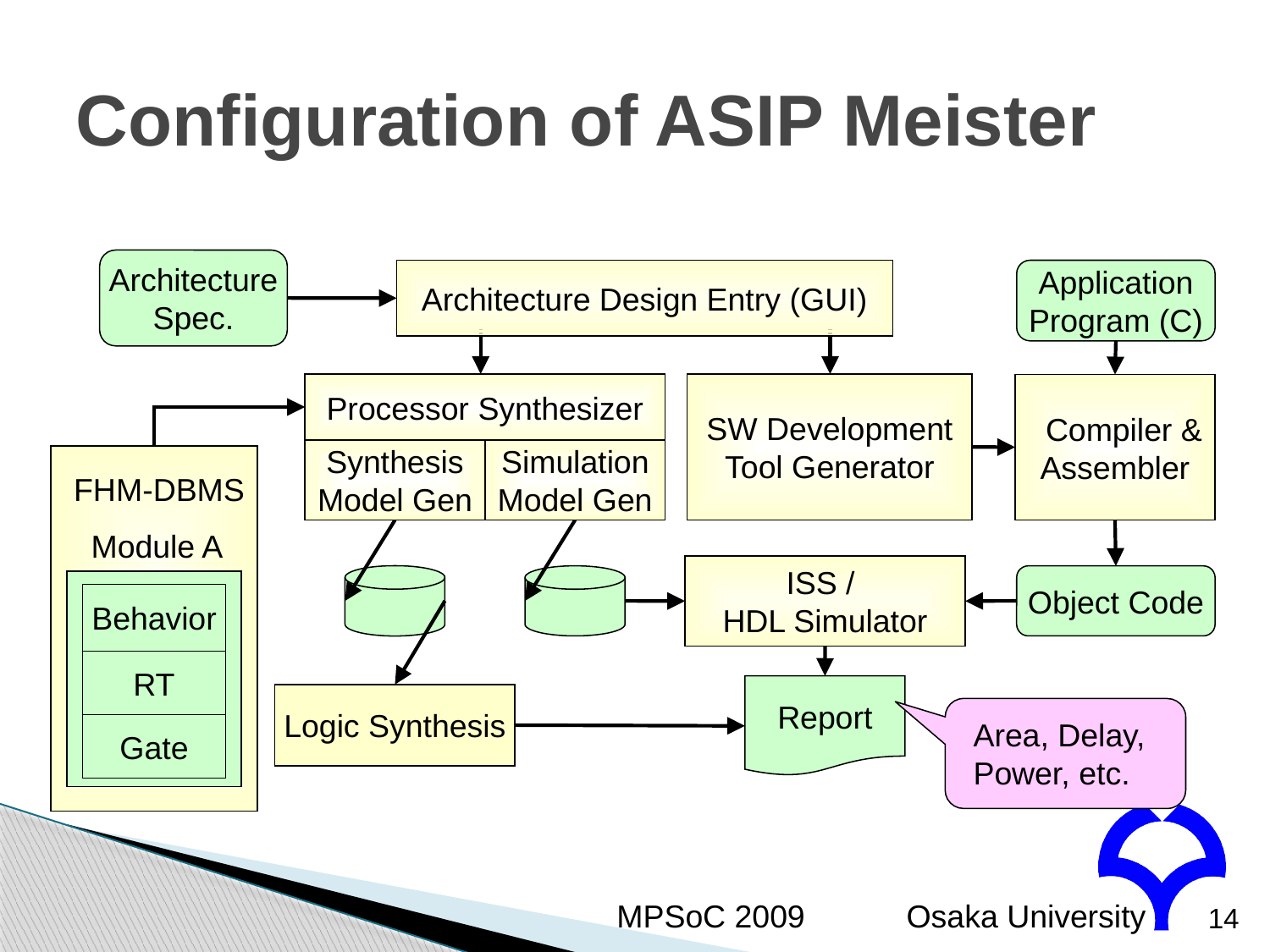

# Configuration of ASIP Meister
Architecture
Spec.
Architecture Design Entry (GUI)
Application
Program (C)
Processor Synthesizer
SW Development
Tool Generator
  Compiler &
Assembler
Synthesis
Model Gen
Simulation
Model Gen

FHM-DBMS
Module A
ISS /
HDL Simulator

Object Code

Behavior
RT
Report
Logic Synthesis
Area, Delay,
Power, etc.
Gate
MPSoC 2009
14